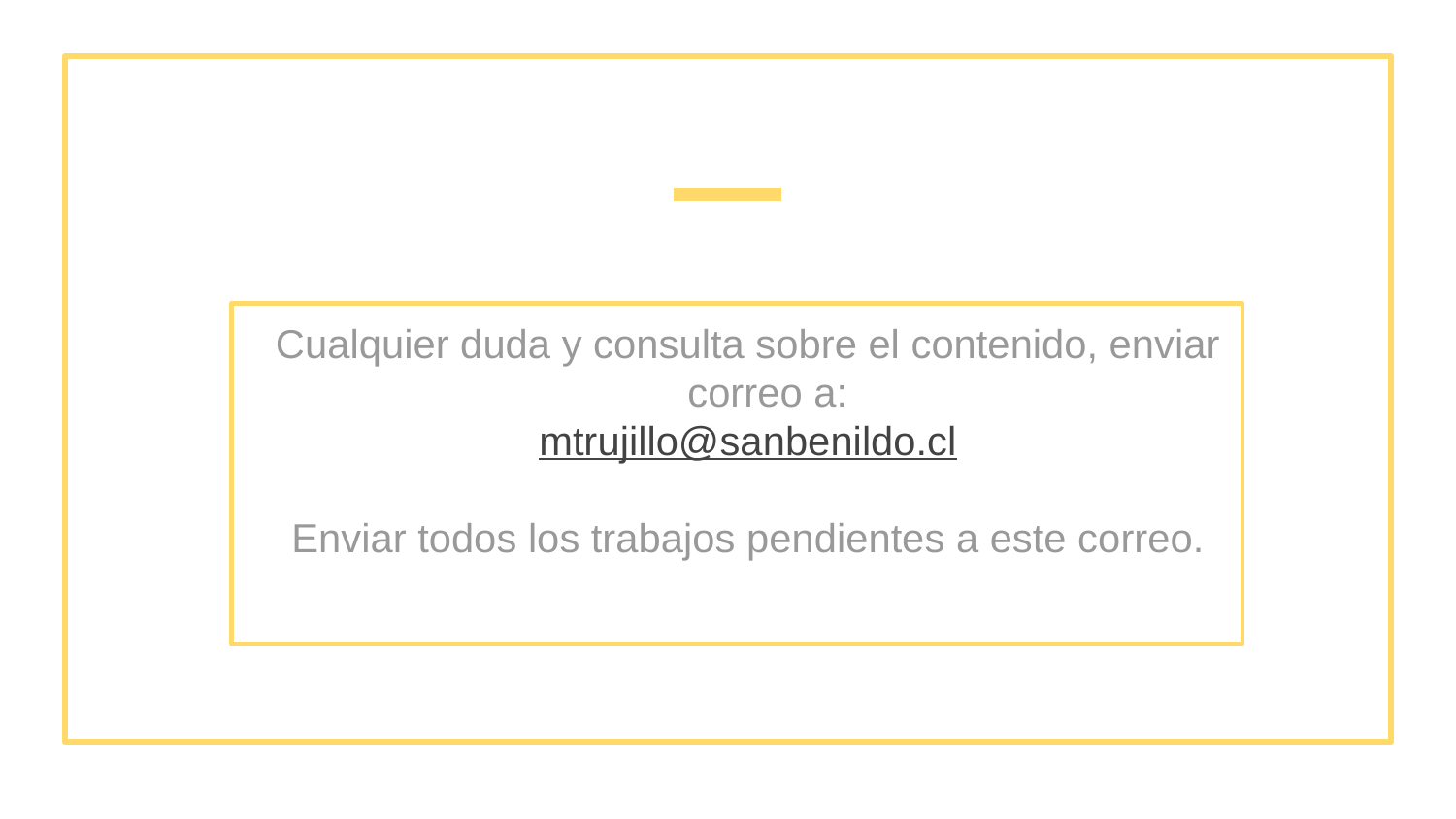

Cualquier duda y consulta sobre el contenido, enviar correo a:
mtrujillo@sanbenildo.cl

Enviar todos los trabajos pendientes a este correo.